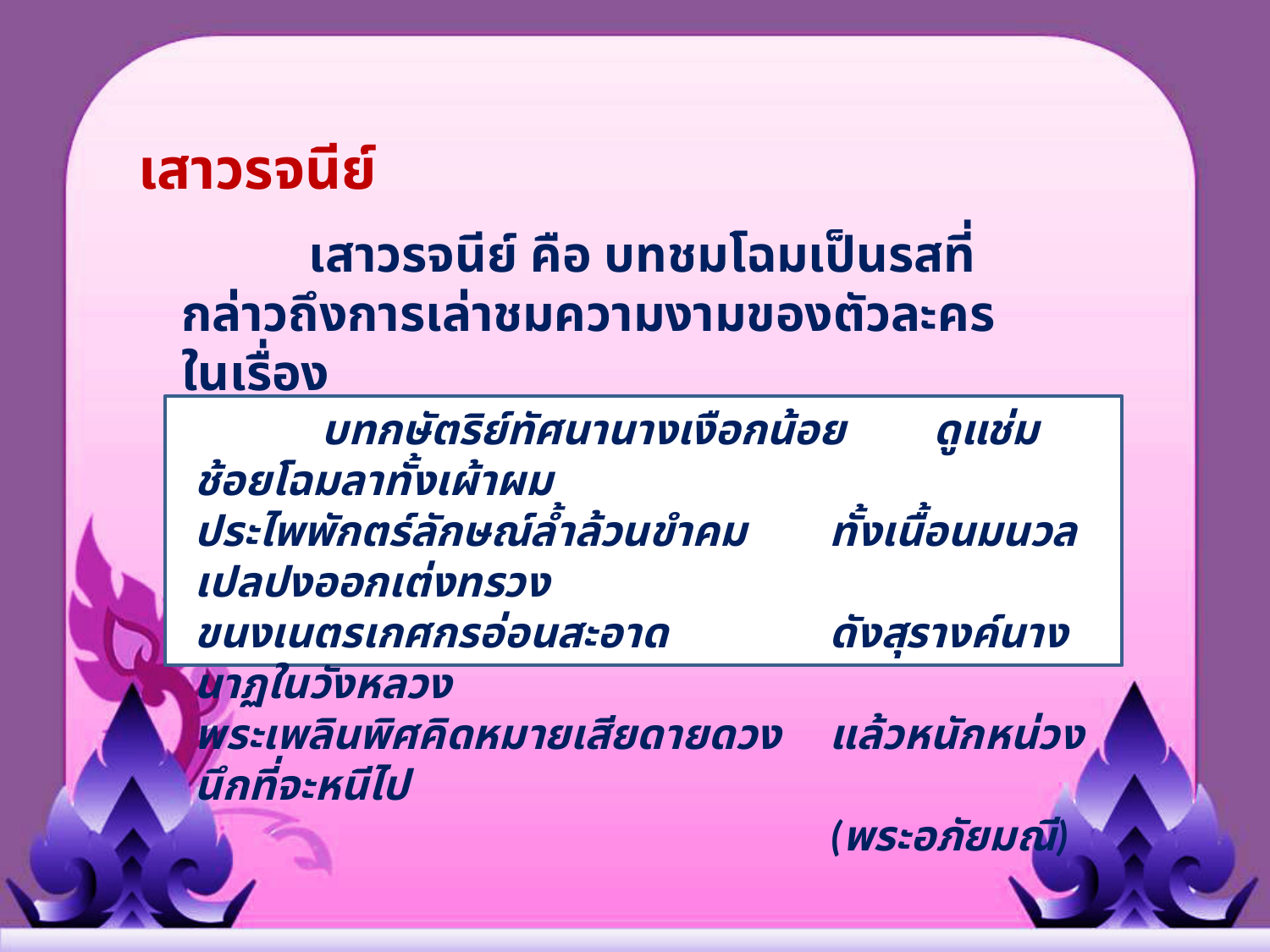

เสาวรจนีย์
	เสาวรจนีย์ คือ บทชมโฉมเป็นรสที่กล่าวถึงการเล่าชมความงามของตัวละครในเรื่อง

	บทกษัตริย์ทัศนานางเงือกน้อย        ดูแช่มช้อยโฉมลาทั้งเผ้าผม
ประไพพักตร์ลักษณ์ล้ำล้วนขำคม    	ทั้งเนื้อนมนวลเปลปงออกเต่งทรวง
ขนงเนตรเกศกรอ่อนสะอาด           	ดังสุรางค์นางนาฏในวังหลวง
พระเพลินพิศคิดหมายเสียดายดวง  	แล้วหนักหน่วงนึกที่จะหนีไป
					(พระอภัยมณี)